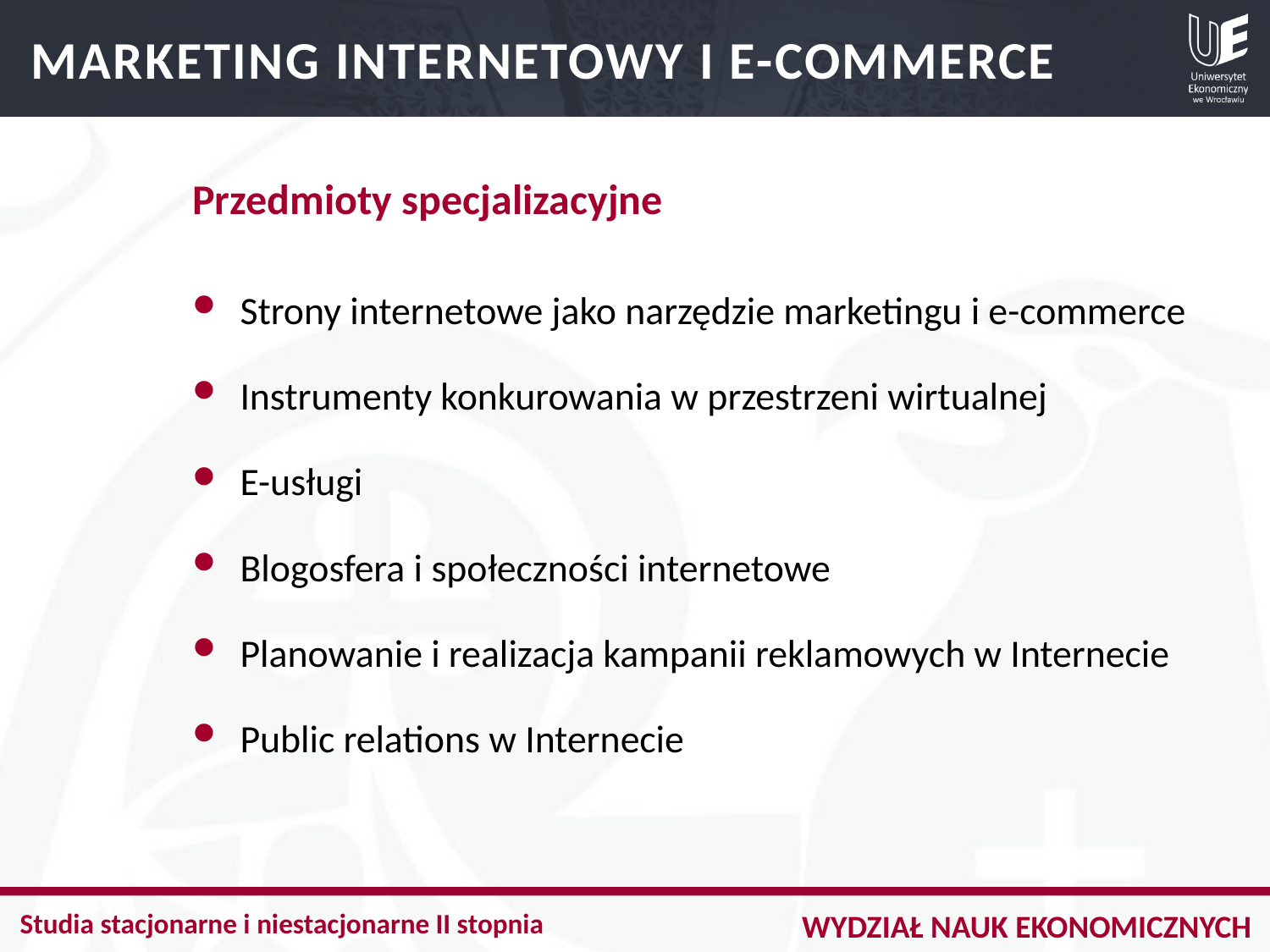

MARKETING INTERNETOWY I E-COMMERCE
Przedmioty specjalizacyjne
Strony internetowe jako narzędzie marketingu i e-commerce
Instrumenty konkurowania w przestrzeni wirtualnej
E-usługi
Blogosfera i społeczności internetowe
Planowanie i realizacja kampanii reklamowych w Internecie
Public relations w Internecie